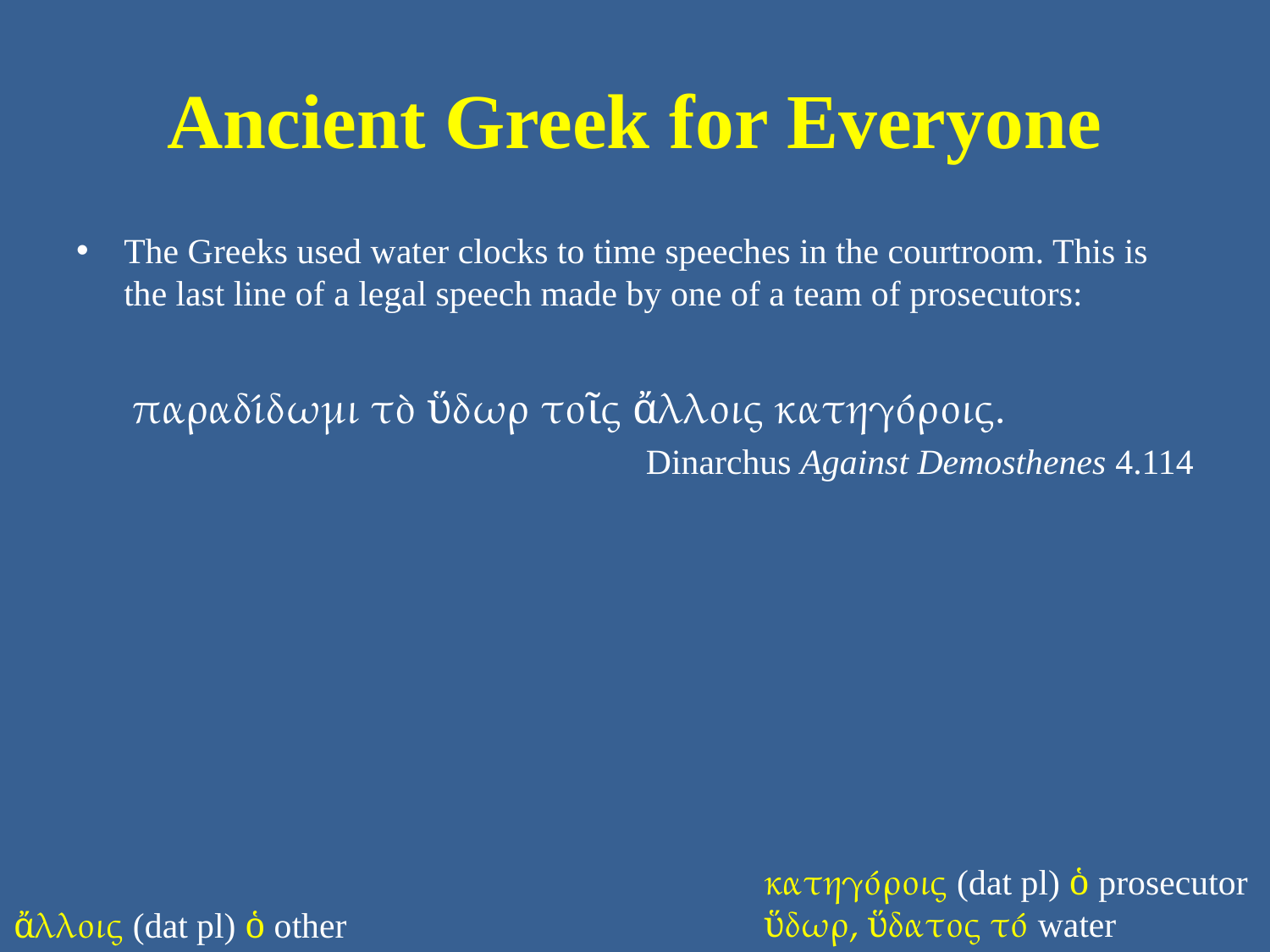

# Ancient Greek for Everyone
The Greeks used water clocks to time speeches in the courtroom. This is the last line of a legal speech made by one of a team of prosecutors:

παραδίδωμι τὸ ὕδωρ τοῖς ἄλλοις κατηγόροις.
Dinarchus Against Demosthenes 4.114
κατηγόροις (dat pl) ὁ prosecutor
ὕδωρ, ὕδατος τό water
ἄλλοις (dat pl) ὁ other